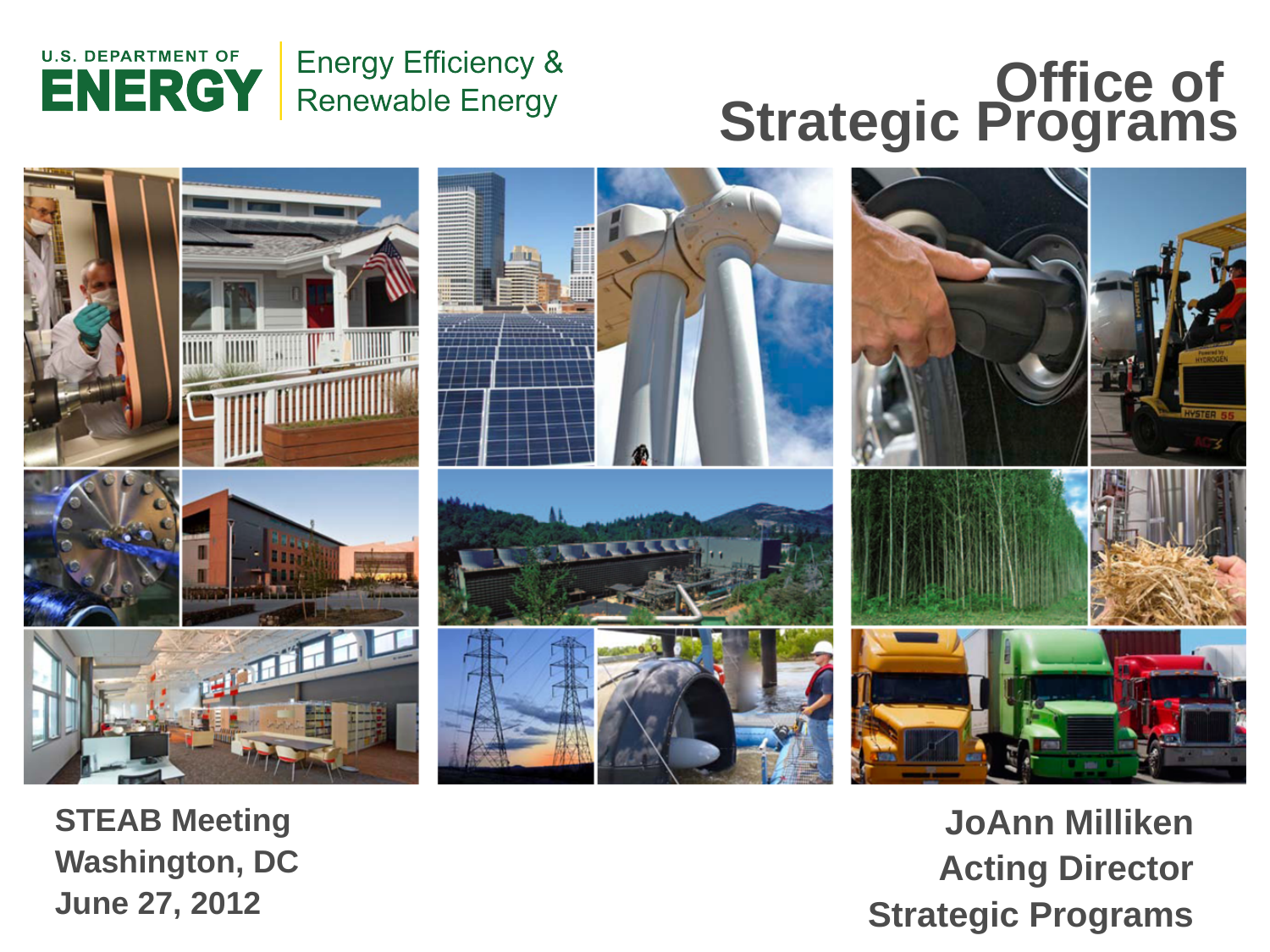

Office of
Strategic Programs

STEAB Meeting
Washington, DC
June 27, 2012
JoAnn Milliken
Acting Director
Strategic Programs